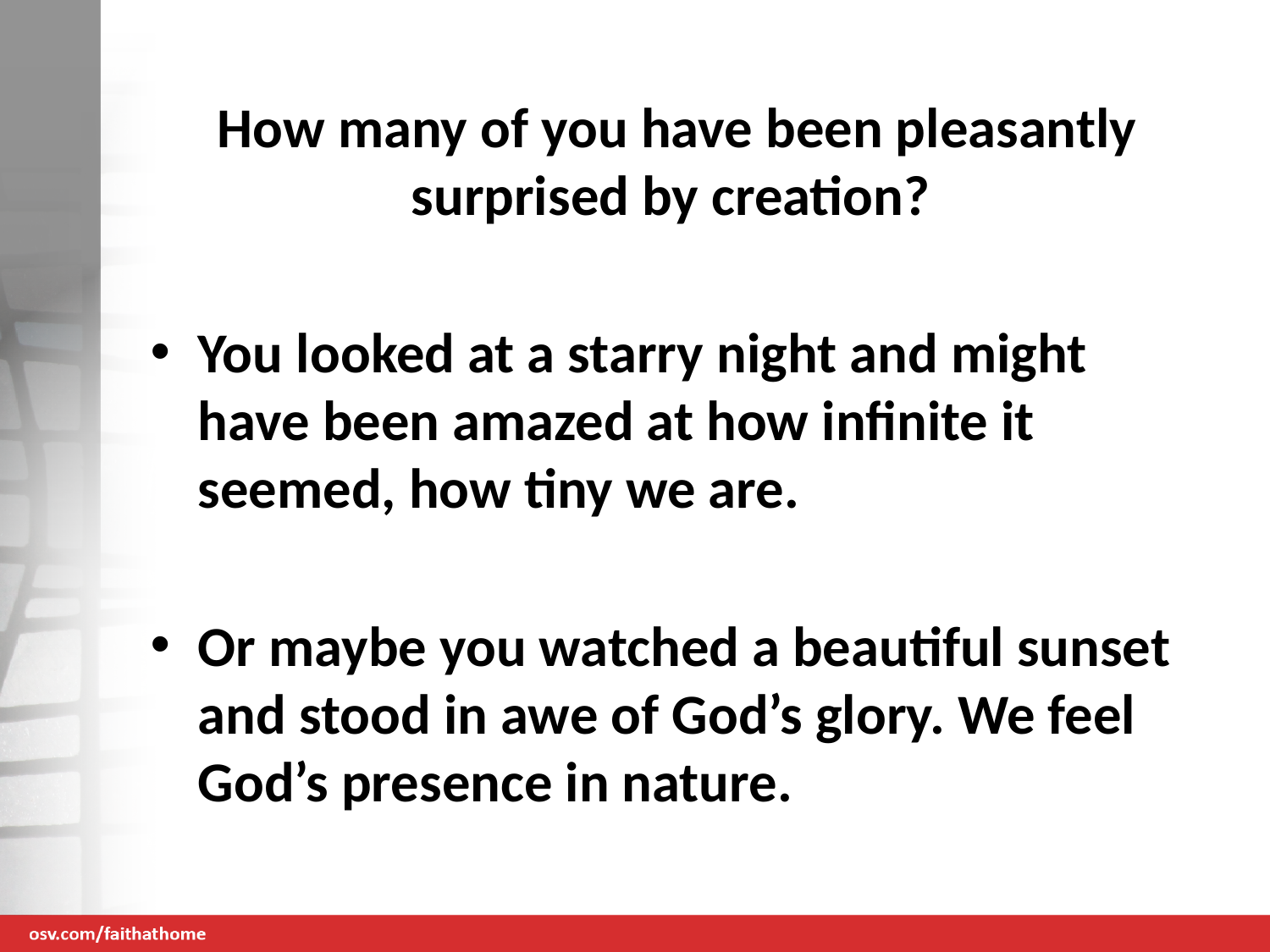

How many of you have been pleasantly surprised by creation?

You looked at a starry night and might have been amazed at how infinite it seemed, how tiny we are.

Or maybe you watched a beautiful sunset and stood in awe of God’s glory. We feel God’s presence in nature.